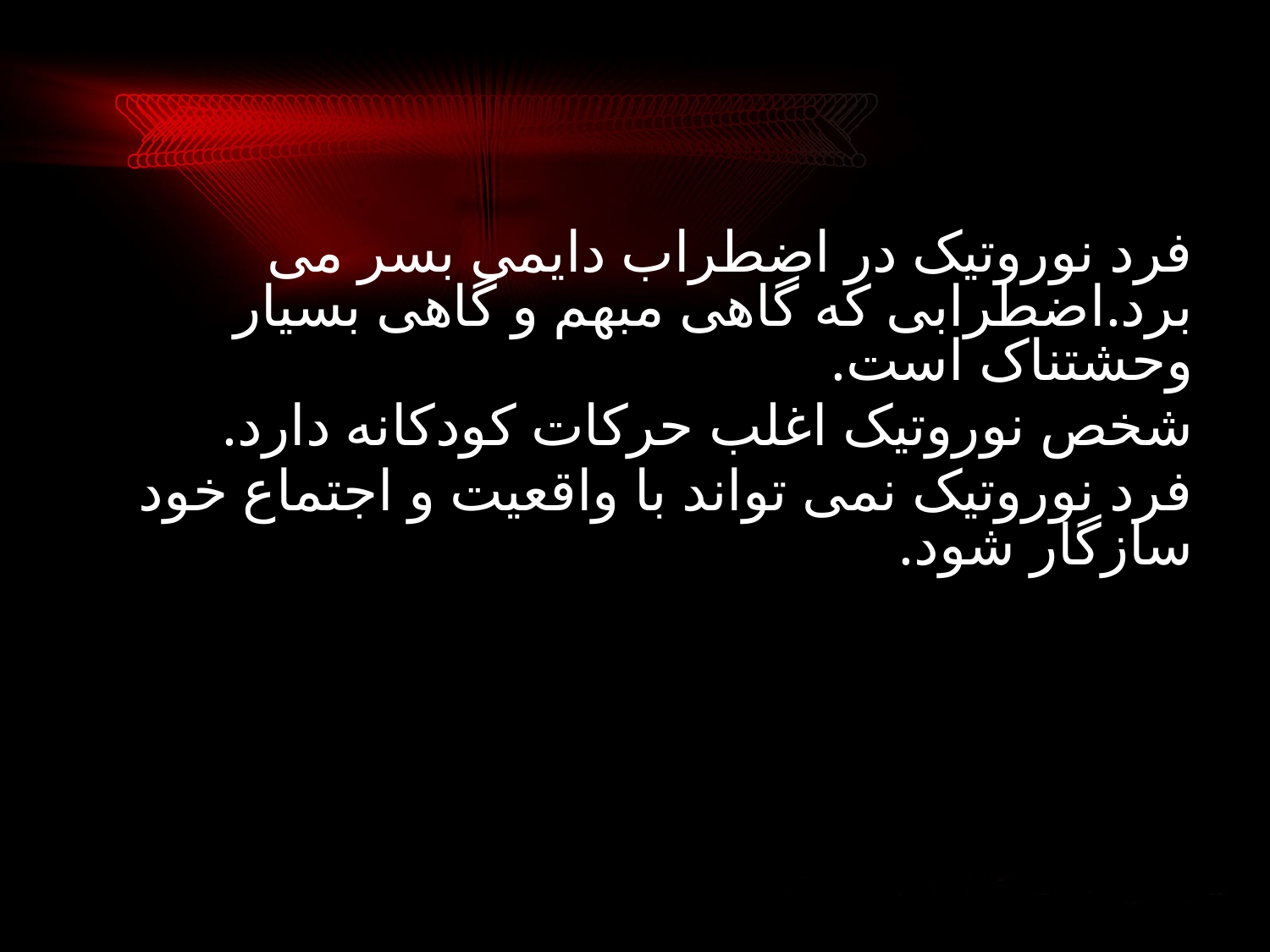

فرد نوروتیک در اضطراب دایمی بسر می برد.اضطرابی که گاهی مبهم و گاهی بسیار وحشتناک است.
شخص نوروتیک اغلب حرکات کودکانه دارد.
فرد نوروتیک نمی تواند با واقعیت و اجتماع خود سازگار شود.